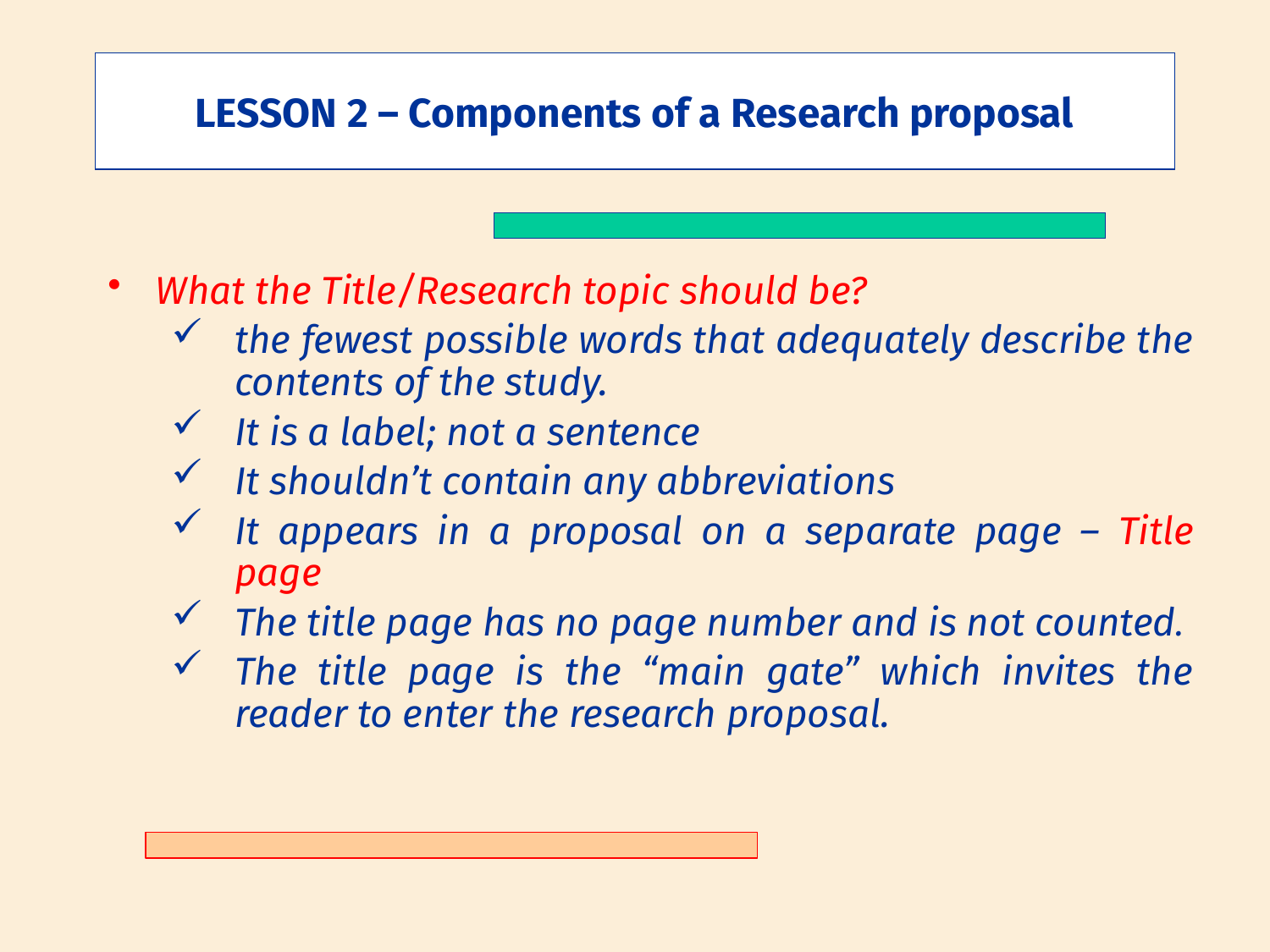

LESSON 2 – Components of a Research proposal
What the Title/Research topic should be?
the fewest possible words that adequately describe the contents of the study.
It is a label; not a sentence
It shouldn’t contain any abbreviations
It appears in a proposal on a separate page – Title page
The title page has no page number and is not counted.
The title page is the “main gate” which invites the reader to enter the research proposal.